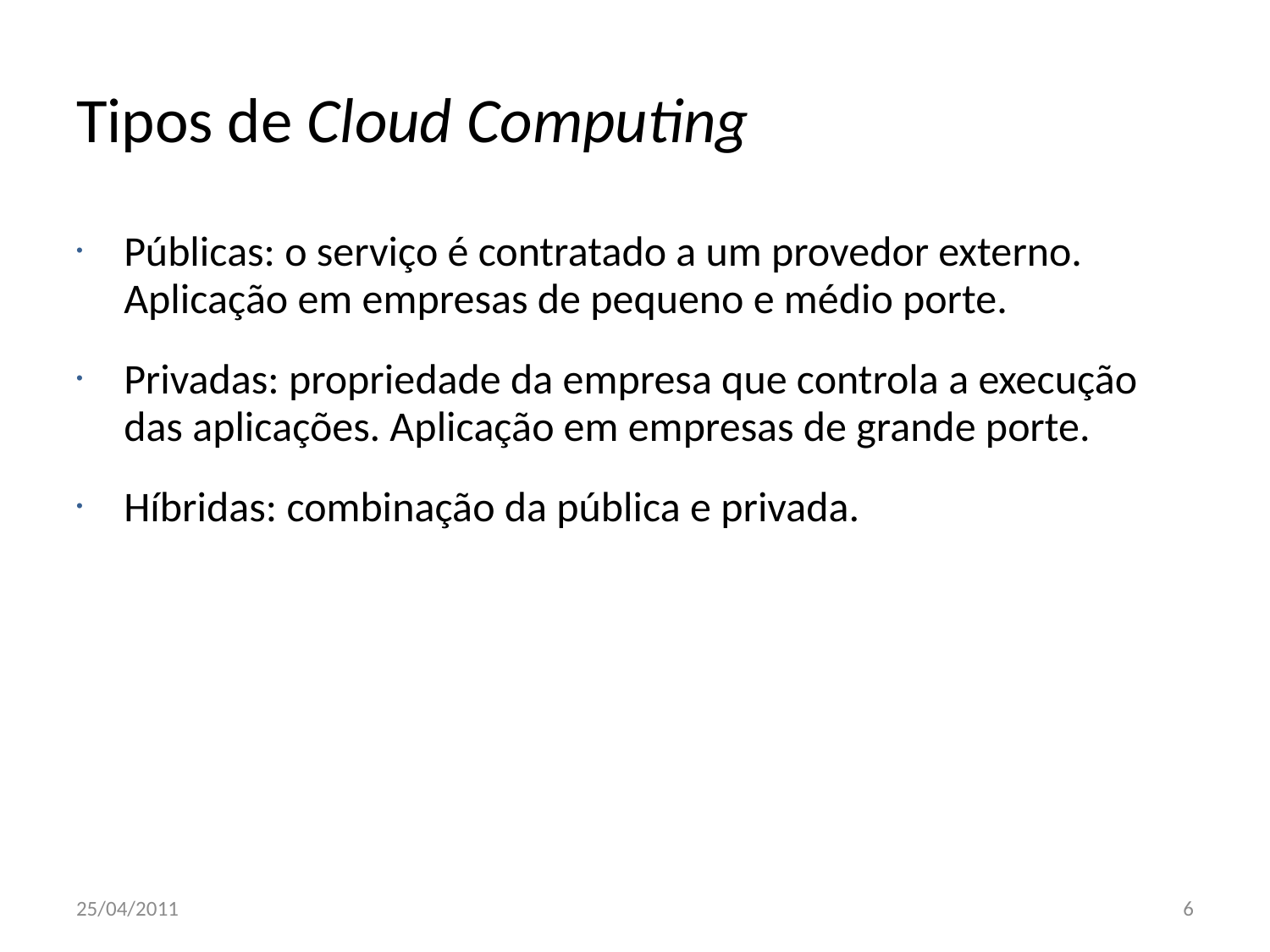

# Tipos de Cloud Computing
Públicas: o serviço é contratado a um provedor externo. Aplicação em empresas de pequeno e médio porte.
Privadas: propriedade da empresa que controla a execução das aplicações. Aplicação em empresas de grande porte.
Híbridas: combinação da pública e privada.

25/04/2011
6